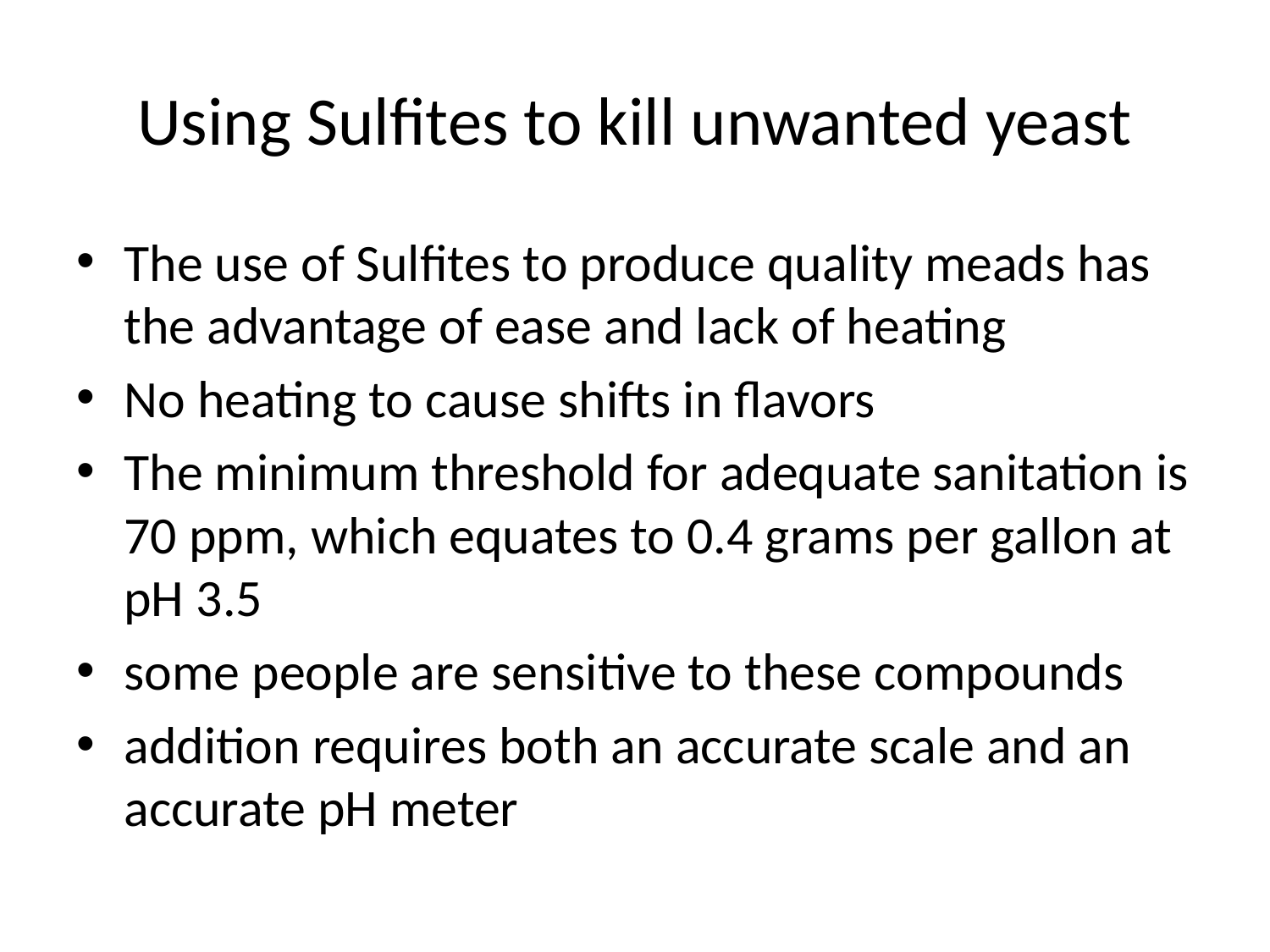

# Using Sulfites to kill unwanted yeast
The use of Sulfites to produce quality meads has the advantage of ease and lack of heating
No heating to cause shifts in flavors
The minimum threshold for adequate sanitation is 70 ppm, which equates to 0.4 grams per gallon at pH 3.5
some people are sensitive to these compounds
addition requires both an accurate scale and an accurate pH meter